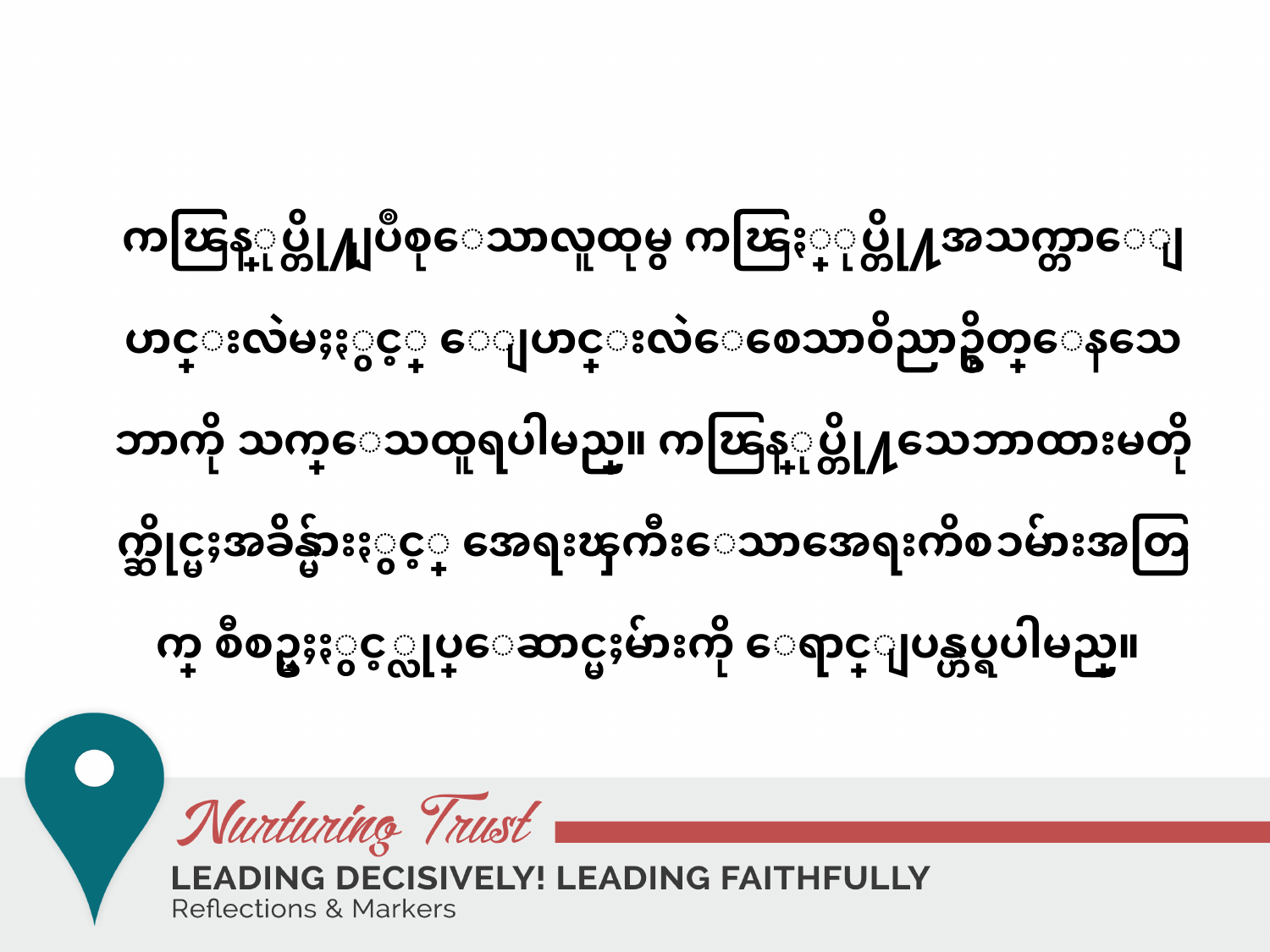

# ကၽြန္ုပ္တို႔ျပဳစုေသာလူထုမွ ကၽြႏ္ုပ္တို႔အသက္တာေျပာင္းလဲမႈႏွင့္ ေျပာင္းလဲေစေသာ၀ိညာဥ္စိတ္ေနသေဘာကို သက္ေသထူရပါမည္။ ကၽြန္ုပ္တို႔သေဘာထားမတိုက္ဆိုင္မႈအခ်ိန္မ်ားႏွင့္ အေရးၾကီးေသာအေရးကိစၥမ်ားအတြက္ စီစဥ္မႈႏွင့္လုပ္ေဆာင္မႈမ်ားကို ေရာင္ျပန္ဟပ္ရပါမည္။